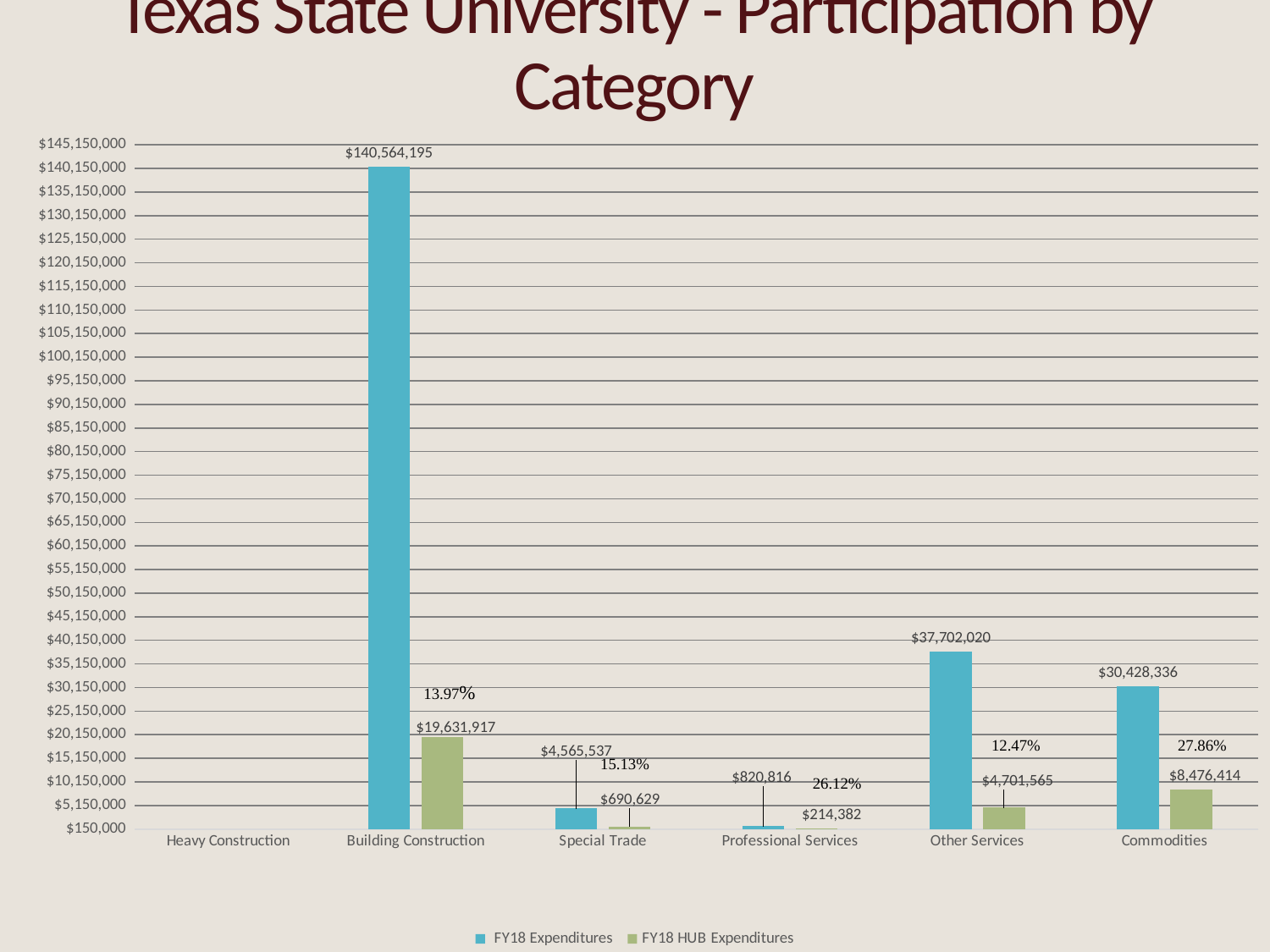

# Texas State University - Participation by Category

### Chart

| Category |  FY18 Expenditures  | FY18 HUB Expenditures |
|---|---|---|
| Heavy Construction | 0.0 | 0.0 |
| Building Construction | 140564195.07000002 | 19631917.33 |
| Special Trade | 4565536.7 | 690628.5 |
| Professional Services | 820816.4 | 214382.49 |
| Other Services | 37702019.806 | 4701565.1959999995 |
| Commodities | 30428335.68 | 8476413.59 |